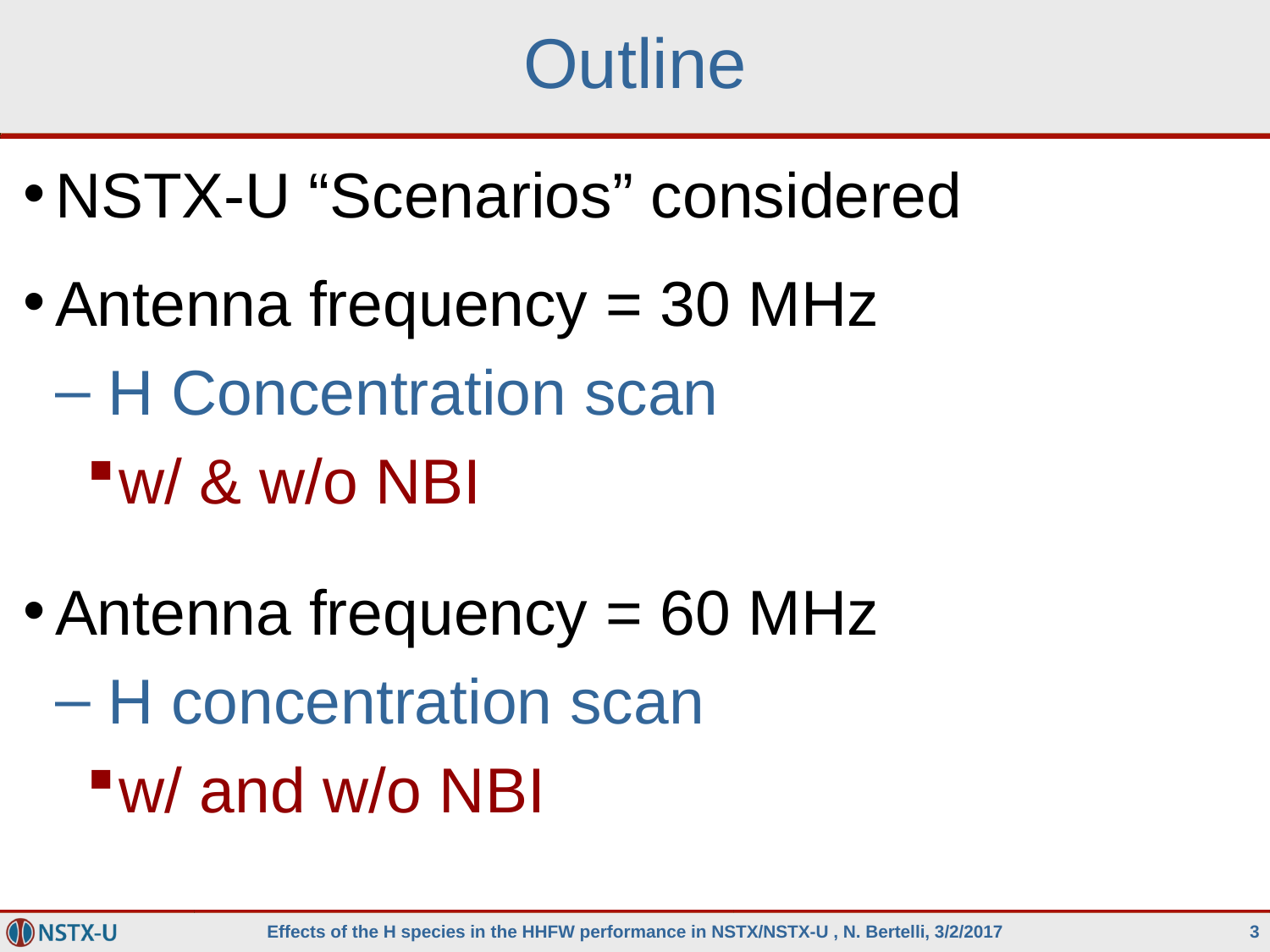

# Outline
NSTX-U “Scenarios” considered

Antenna frequency = 30 MHz
 H Concentration scan
w/ & w/o NBI

Antenna frequency = 60 MHz
 H concentration scan
w/ and w/o NBI